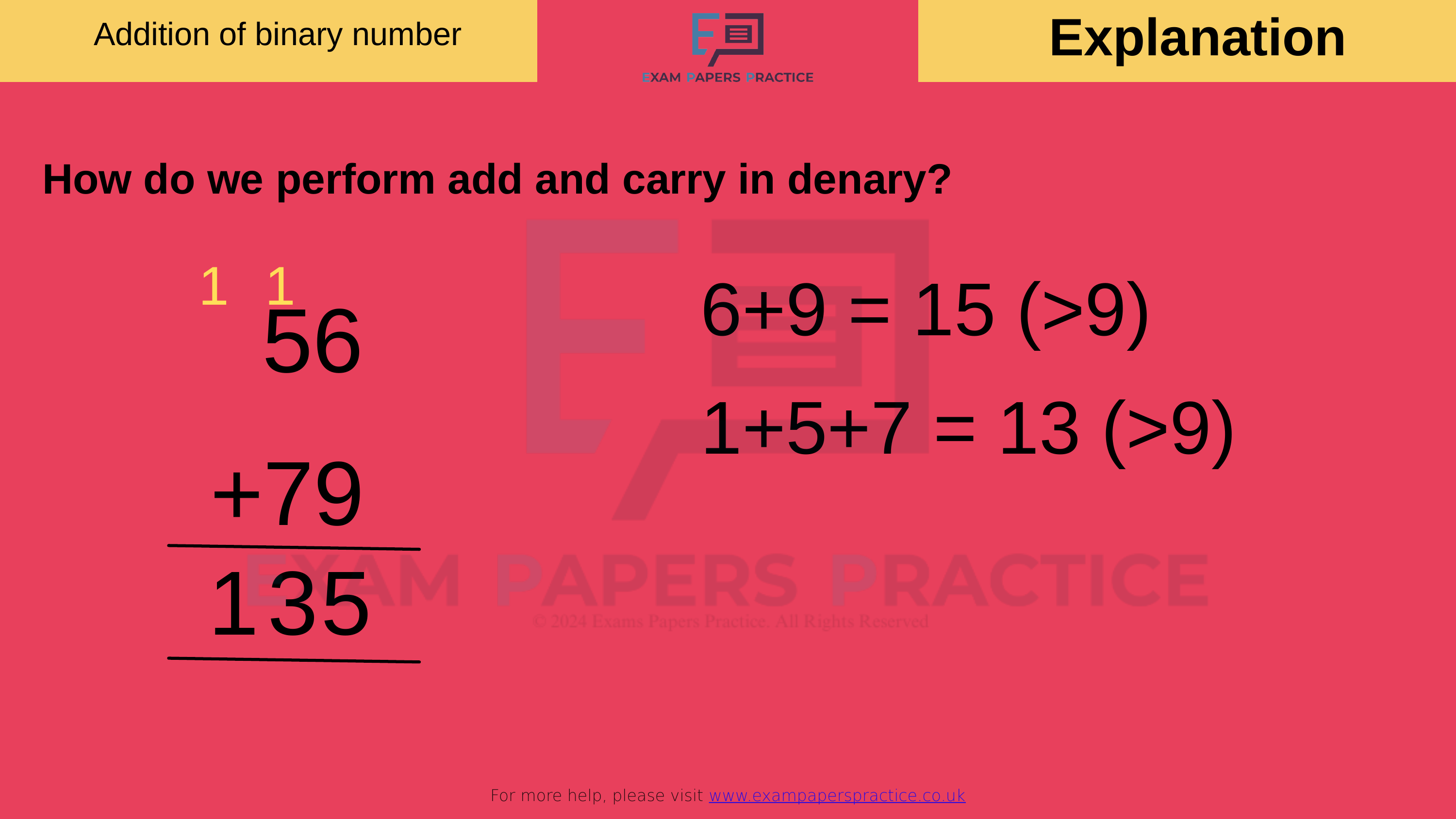

Explanation
Addition of binary number

For more help, please visit www.exampaperspractice.co.uk
How do we perform add and carry in denary?
1
1
6+9 = 15 (>9)
  56
+79
1+5+7 = 13 (>9)
1
3
5